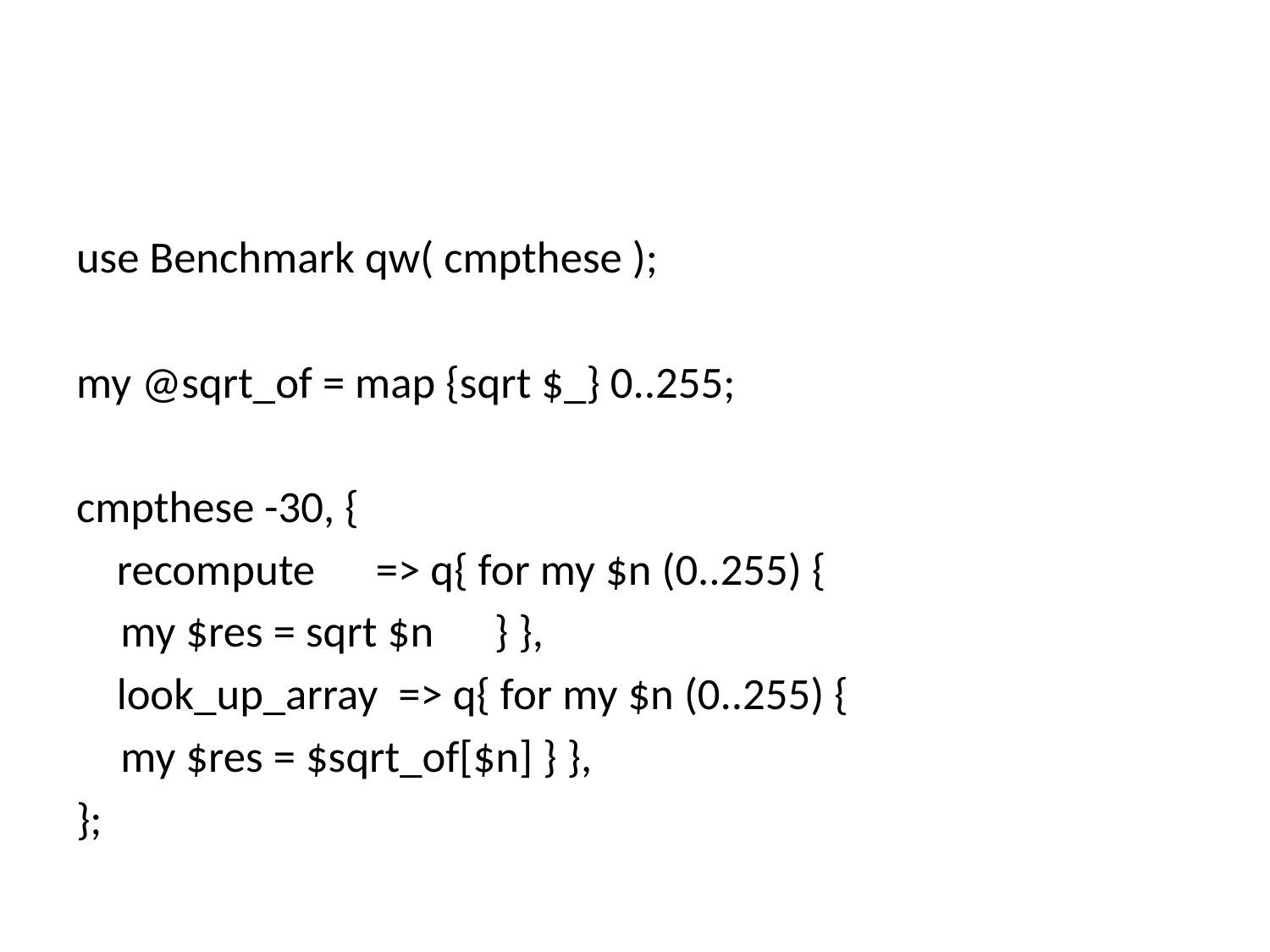

#
use Benchmark qw( cmpthese );

my @sqrt_of = map {sqrt $_} 0..255;

cmpthese -30, {
    recompute      => q{ for my $n (0..255) {
				my $res = sqrt $n      } },
    look_up_array  => q{ for my $n (0..255) {
				my $res = $sqrt_of[$n] } },
};